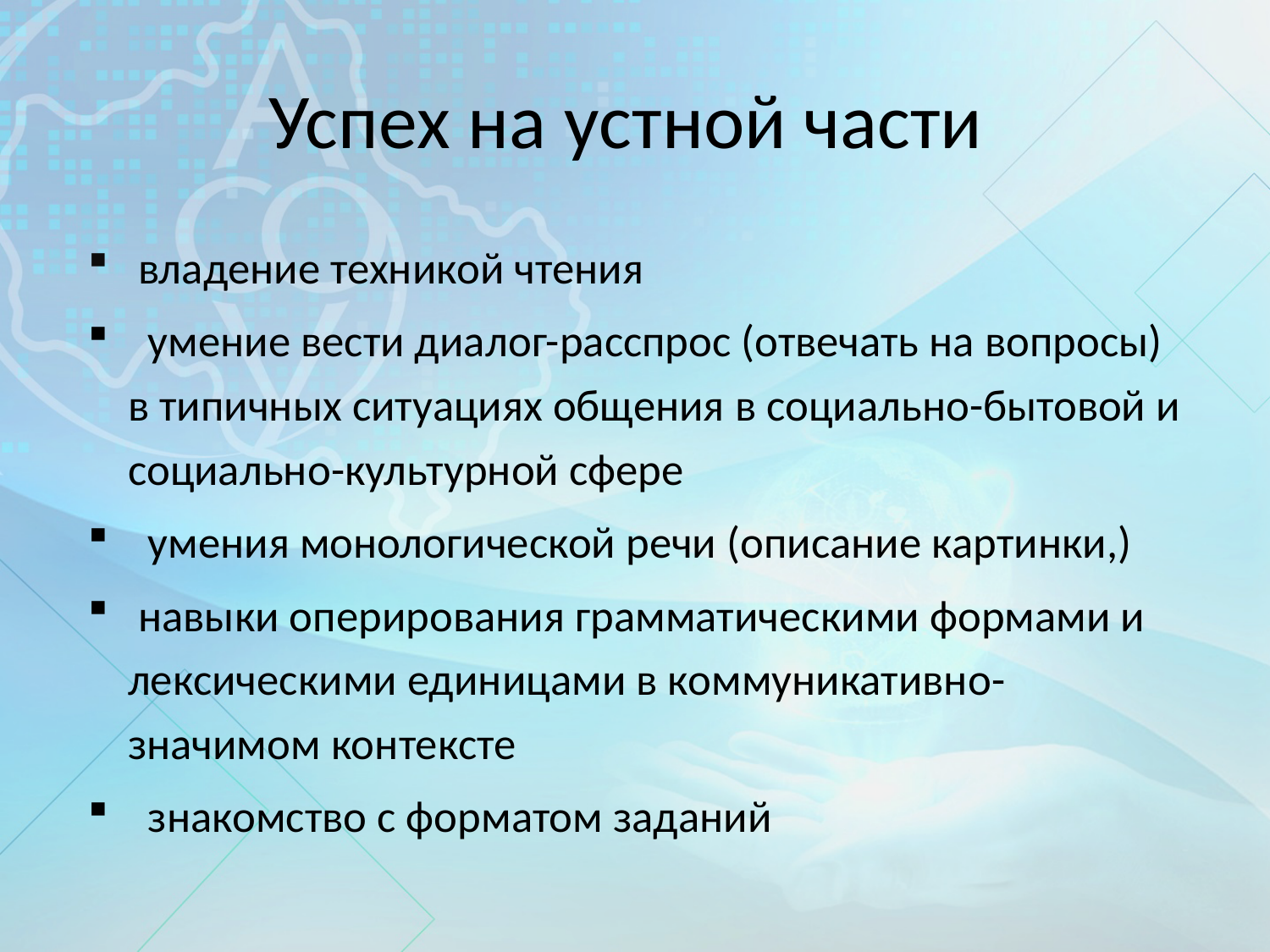

# Успех на устной части
 владение техникой чтения
  умение вести диалог-расспрос (отвечать на вопросы) в типичных ситуациях общения в социально-бытовой и социально-культурной сфере
  умения монологической речи (описание картинки,)
 навыки оперирования грамматическими формами и лексическими единицами в коммуникативно-значимом контексте
  знакомство с форматом заданий